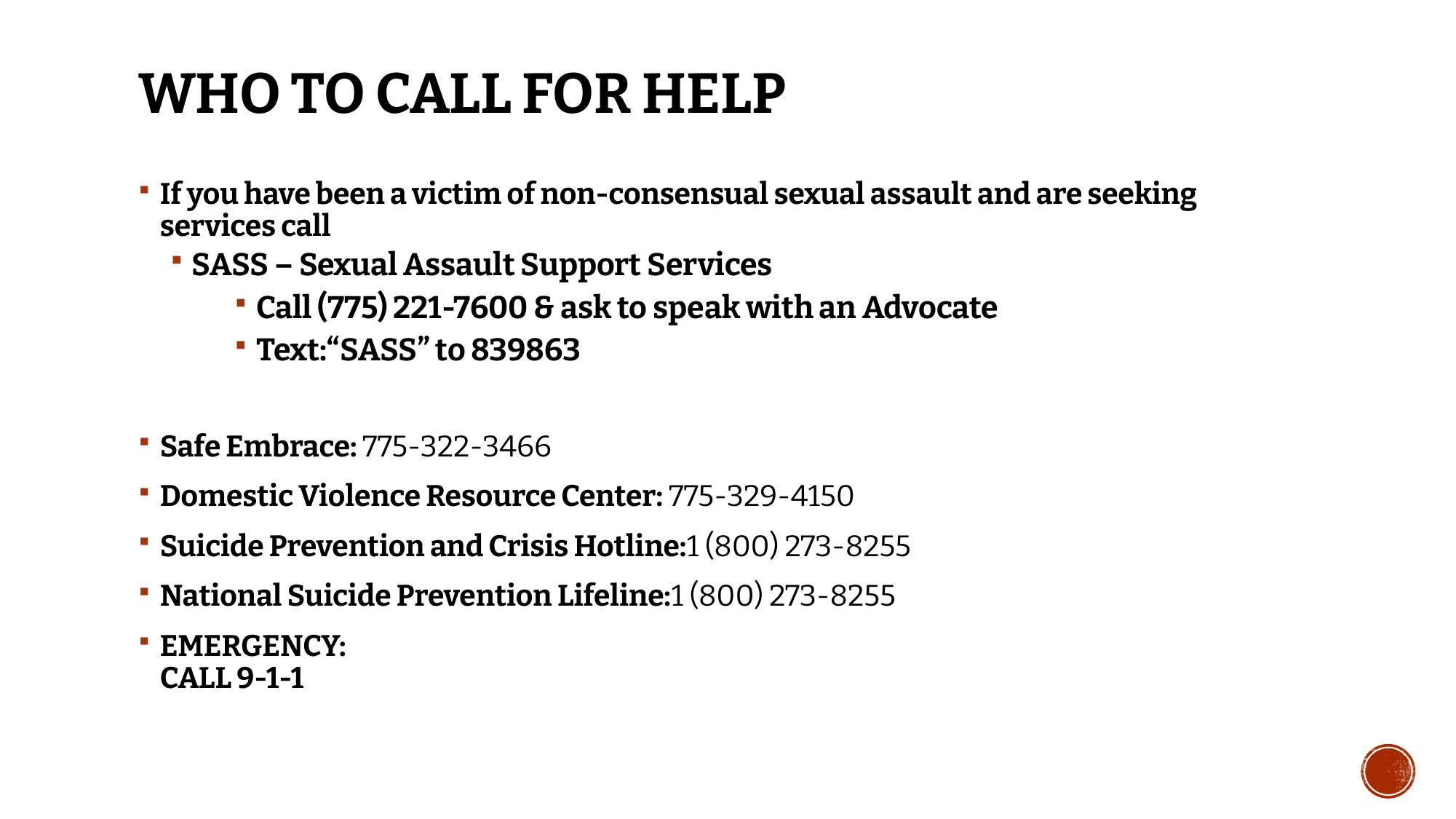

# Who to call for help
If you have been a victim of non-consensual sexual assault and are seeking services call
SASS – Sexual Assault Support Services
Call (775) 221-7600 & ask to speak with an Advocate
Text:“SASS” to 839863

Safe Embrace: 775-322-3466
Domestic Violence Resource Center: 775-329-4150
Suicide Prevention and Crisis Hotline:1 (800) 273-8255
National Suicide Prevention Lifeline:1 (800) 273-8255
EMERGENCY:
CALL 9-1-1